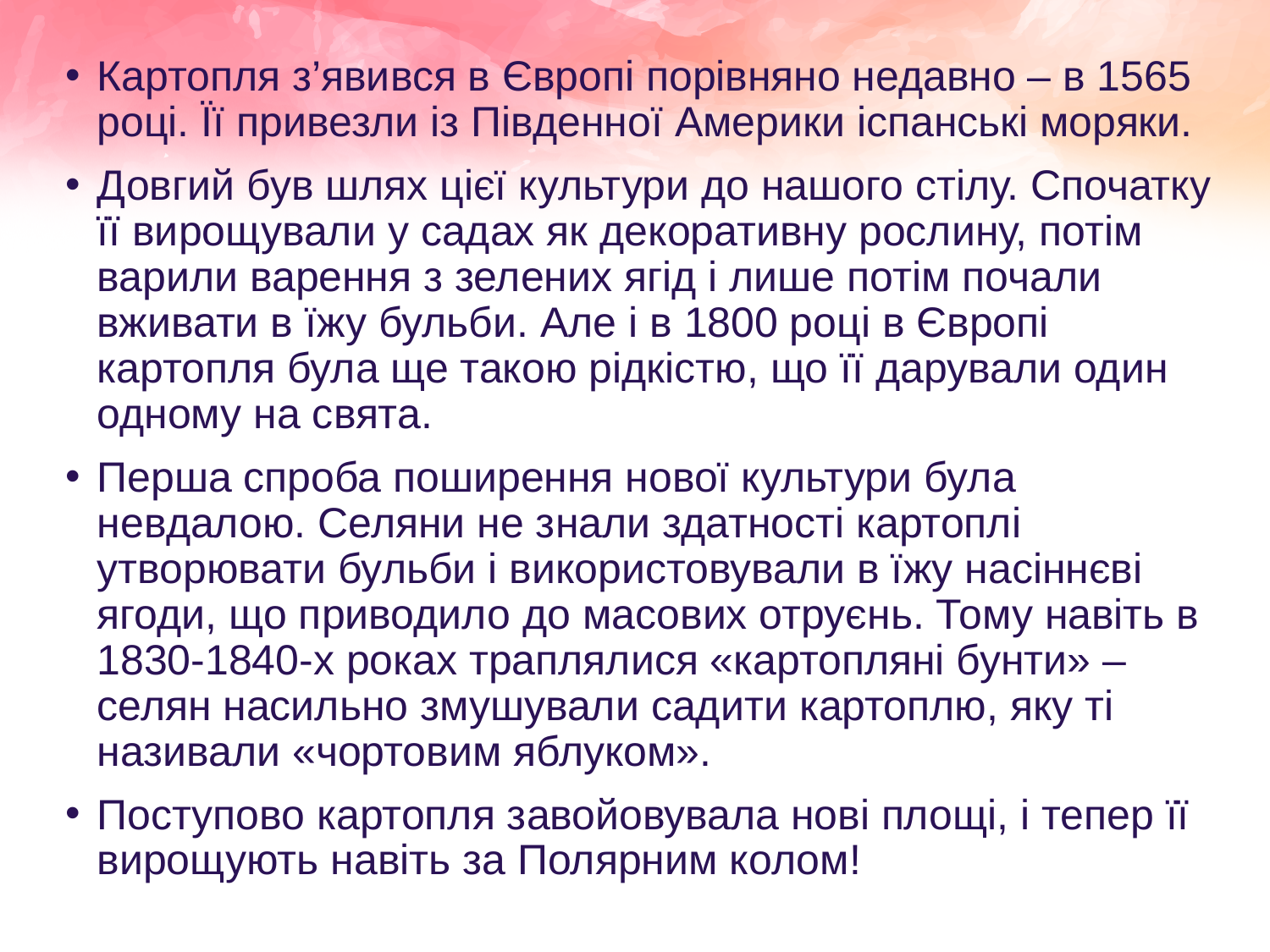

Картопля з’явився в Європі порівняно недавно – в 1565 році. Її привезли із Південної Америки іспанські моряки.
Довгий був шлях цієї культури до нашого стілу. Спочатку її вирощували у садах як декоративну рослину, потім варили варення з зелених ягід і лише потім почали вживати в їжу бульби. Але і в 1800 році в Європі картопля була ще такою рідкістю, що її дарували один одному на свята.
Перша спроба поширення нової культури була невдалою. Селяни не знали здатності картоплі утворювати бульби і використовували в їжу насіннєві ягоди, що приводило до масових отруєнь. Тому навіть в 1830-1840-х роках траплялися «картопляні бунти» – селян насильно змушували садити картоплю, яку ті називали «чортовим яблуком».
Поступово картопля завойовувала нові площі, і тепер її вирощують навіть за Полярним колом!